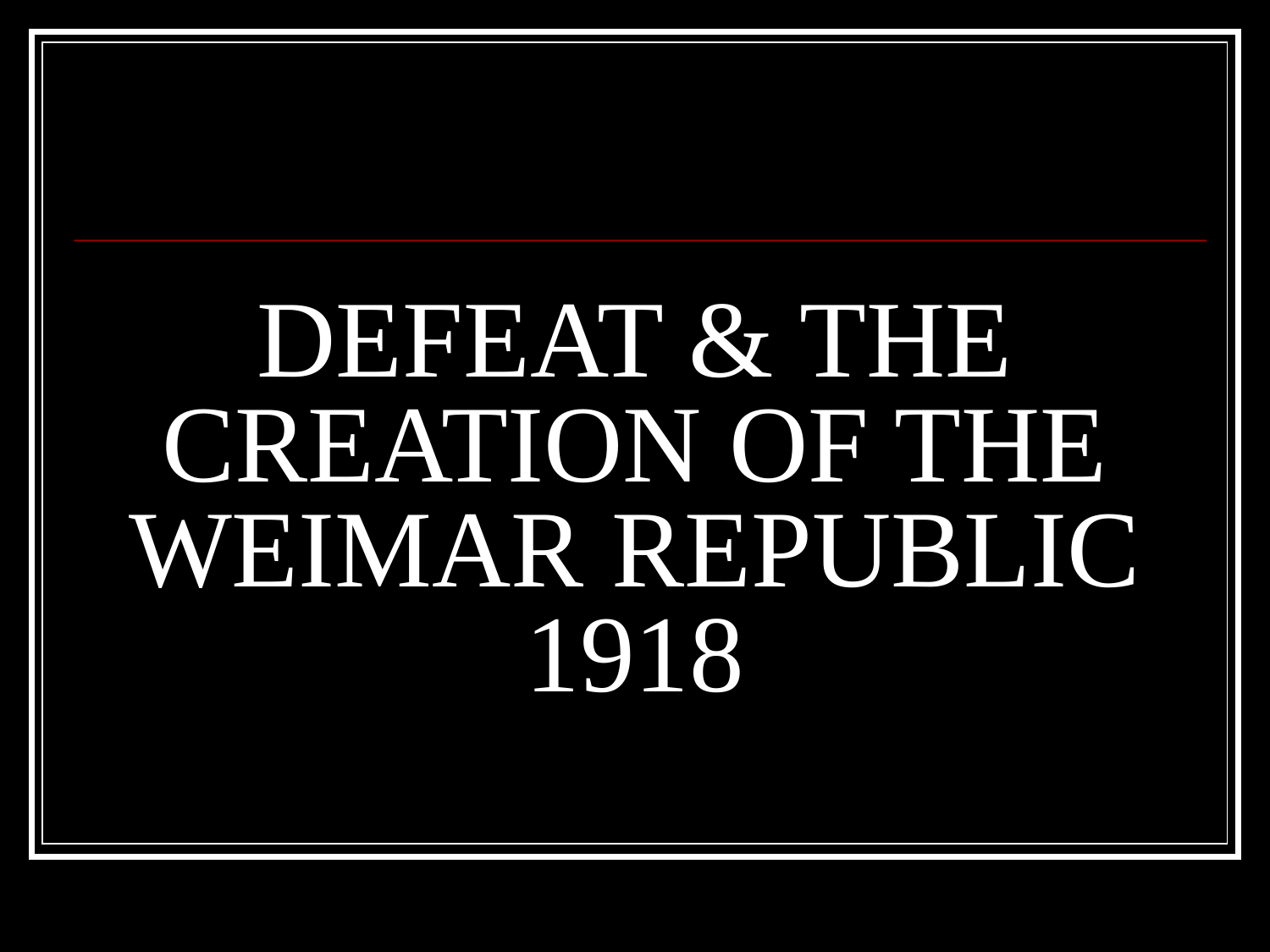

DEFEAT & THE CREATION OF THE WEIMAR REPUBLIC 1918